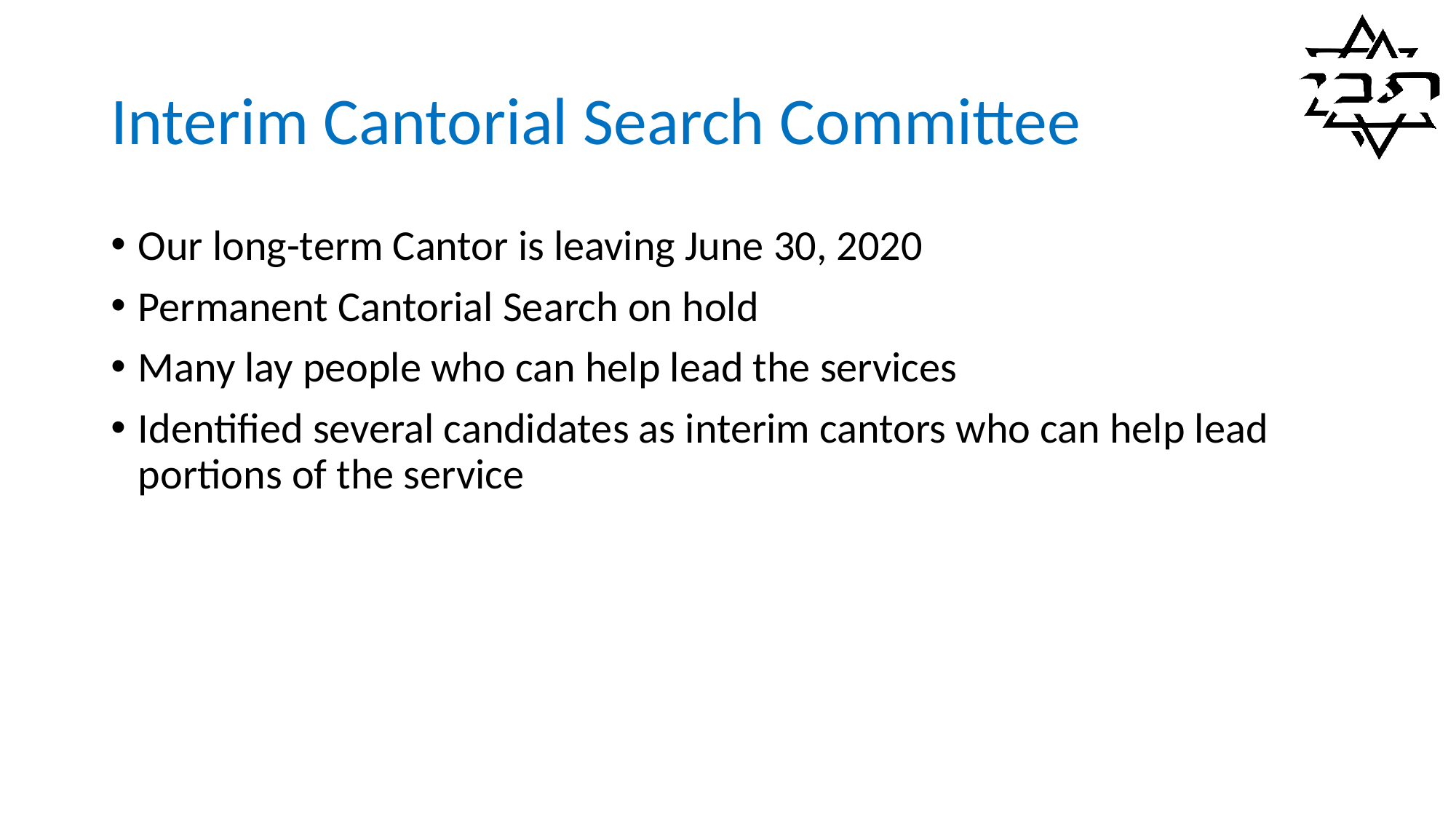

# Interim Cantorial Search Committee
Our long-term Cantor is leaving June 30, 2020
Permanent Cantorial Search on hold
Many lay people who can help lead the services
Identified several candidates as interim cantors who can help lead portions of the service